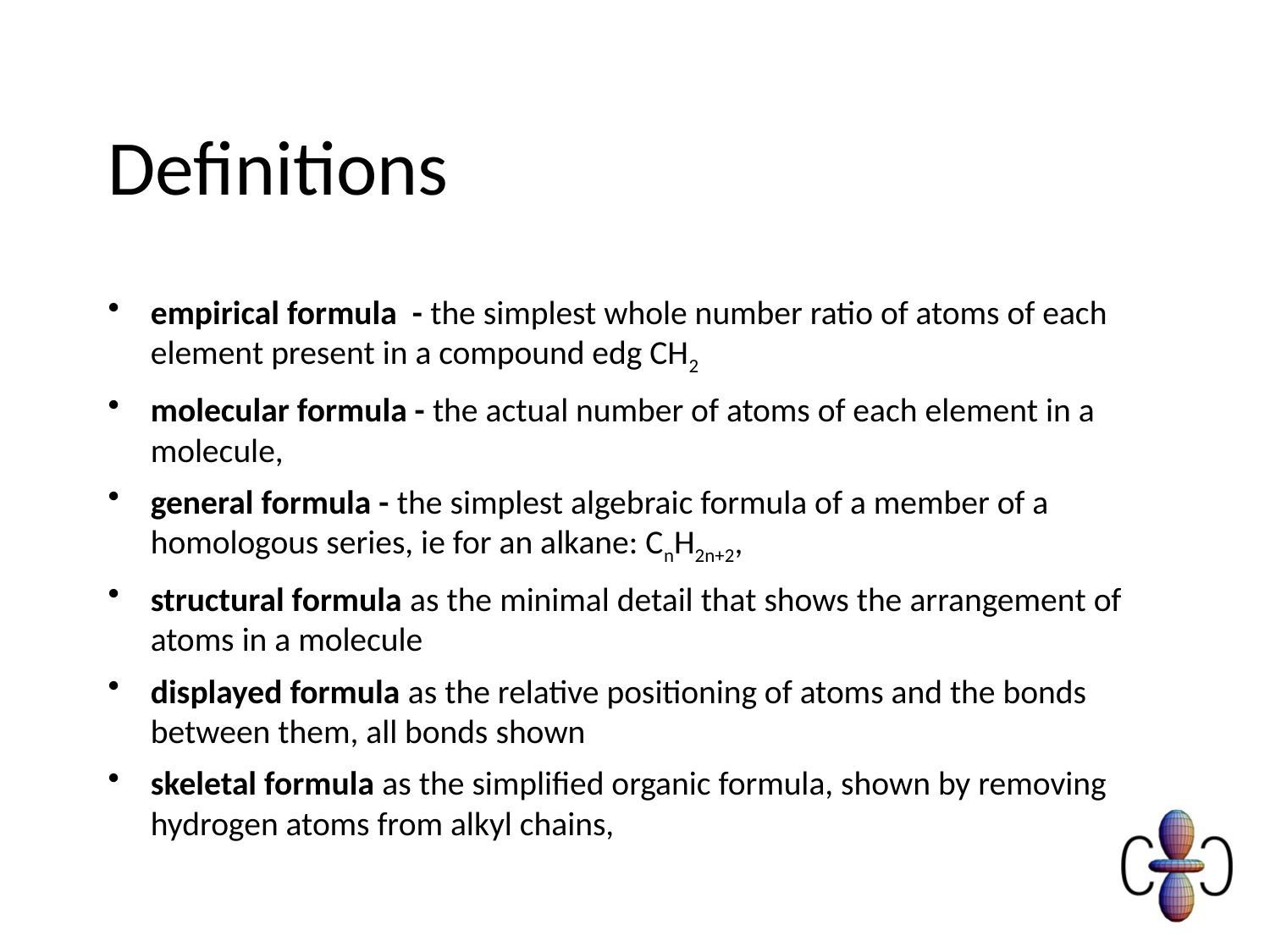

# Definitions
empirical formula  - the simplest whole number ratio of atoms of each element present in a compound edg CH2
molecular formula - the actual number of atoms of each element in a molecule,
general formula - the simplest algebraic formula of a member of a homologous series, ie for an alkane: CnH2n+2,
structural formula as the minimal detail that shows the arrangement of atoms in a molecule
displayed formula as the relative positioning of atoms and the bonds between them, all bonds shown
skeletal formula as the simplified organic formula, shown by removing hydrogen atoms from alkyl chains,